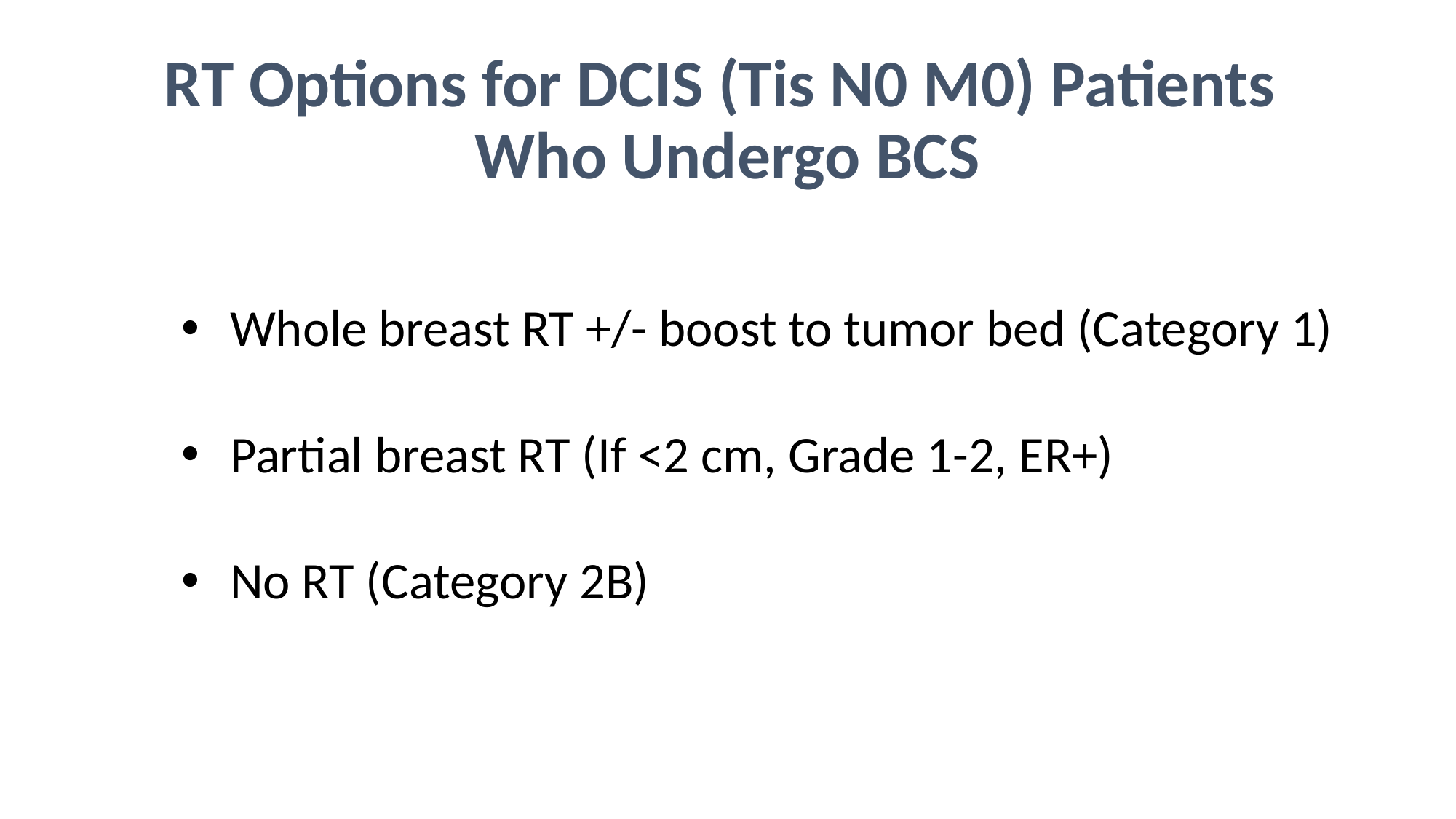

# RT Options for DCIS (Tis N0 M0) Patients Who Undergo BCS
Whole breast RT +/- boost to tumor bed (Category 1)

Partial breast RT (If <2 cm, Grade 1-2, ER+)

No RT (Category 2B)